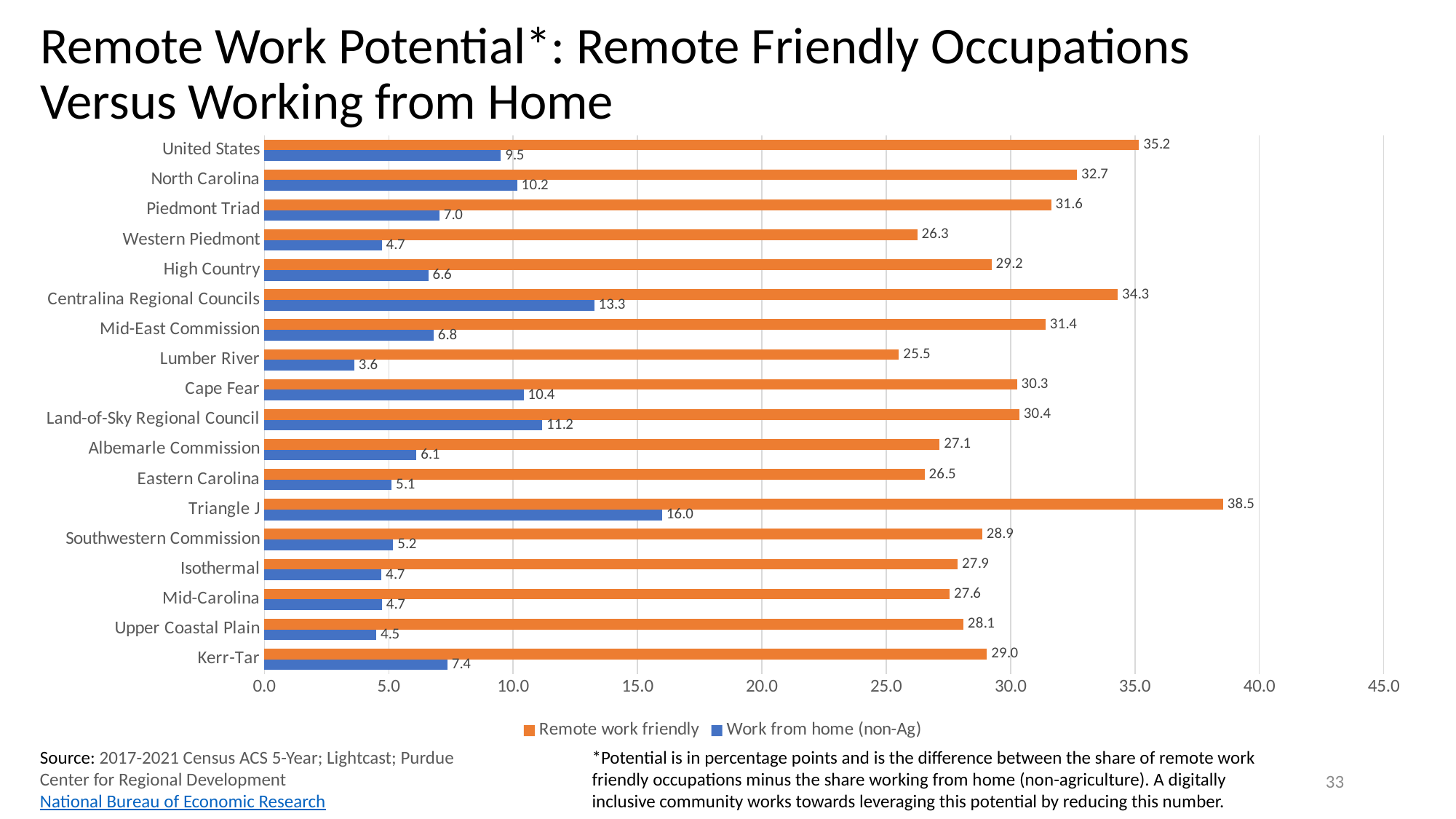

# Remote Work Potential*: Remote Friendly Occupations Versus Working from Home

### Chart

| Category | Work from home (non-Ag) | Remote work friendly |
|---|---|---|
| Kerr-Tar | 7.356163837755997 | 29.048248106839903 |
| Upper Coastal Plain | 4.497365612631614 | 28.102328833203753 |
| Mid-Carolina | 4.72387932503835 | 27.552751157896054 |
| Isothermal | 4.706482032112819 | 27.876521290740104 |
| Southwestern Commission | 5.178101840784126 | 28.862716884964673 |
| Triangle J | 15.988390099728337 | 38.54712619137818 |
| Eastern Carolina | 5.112489876597438 | 26.543290468048404 |
| Albemarle Commission | 6.116255544315617 | 27.144568742887454 |
| Land-of-Sky Regional Council | 11.168223617345127 | 30.352093661813207 |
| Cape Fear | 10.419042801445007 | 30.257735189532287 |
| Lumber River | 3.6133016627078387 | 25.513553321716216 |
| Mid-East Commission | 6.805117592957561 | 31.405392510472534 |
| Centralina Regional Councils | 13.256479842881996 | 34.31033654165792 |
| High Country | 6.587584291058987 | 29.23023848128967 |
| Western Piedmont | 4.718467636703843 | 26.254251195474005 |
| Piedmont Triad | 7.034379667376624 | 31.631665036092322 |
| North Carolina | 10.158199176779275 | 32.67070475615858 |
| United States | 9.509290805332784 | 35.16354312471823 |
Source: 2017-2021 Census ACS 5-Year; Lightcast; Purdue Center for Regional Development National Bureau of Economic Research
*Potential is in percentage points and is the difference between the share of remote work friendly occupations minus the share working from home (non-agriculture). A digitally inclusive community works towards leveraging this potential by reducing this number.
33